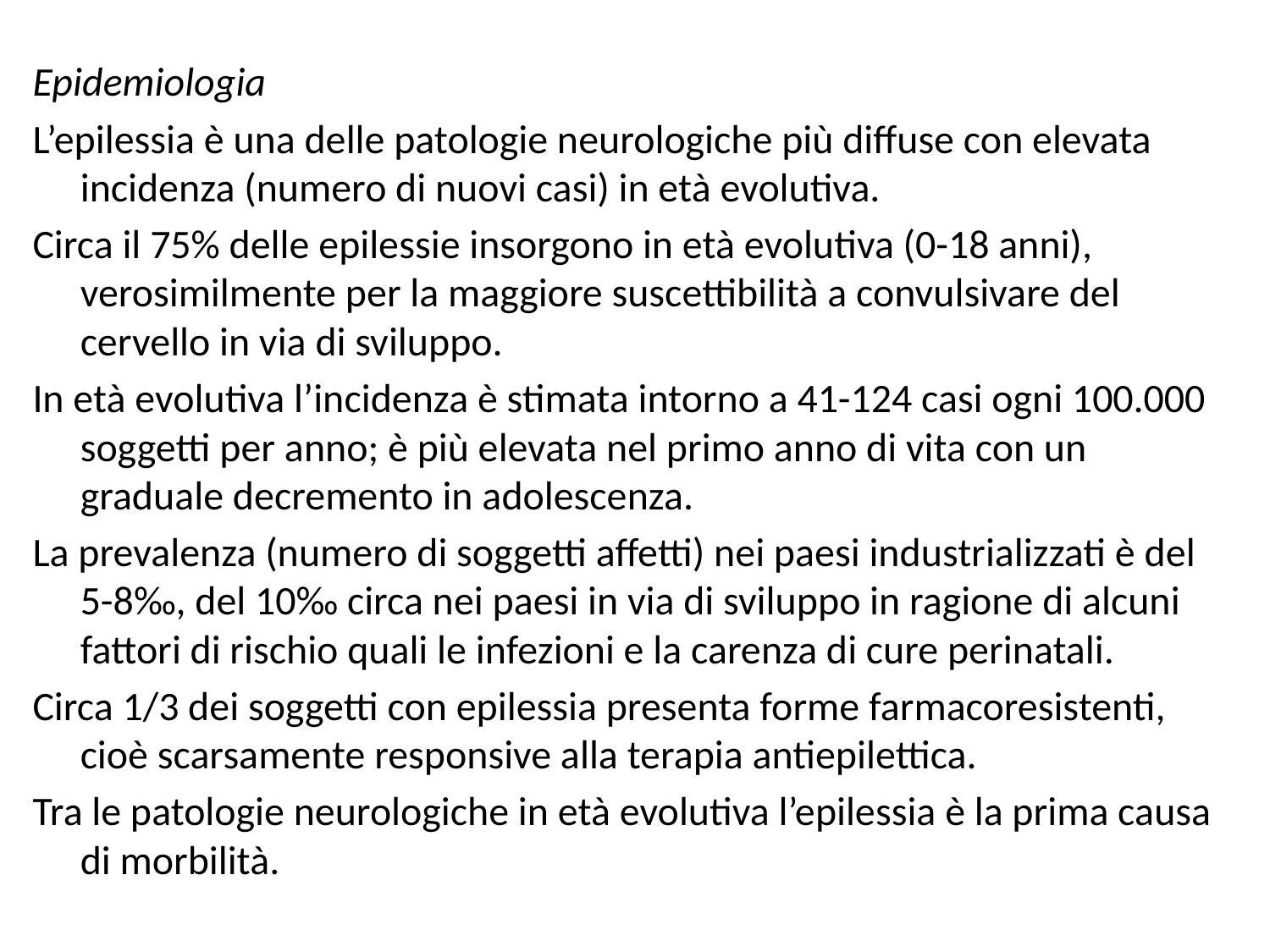

Epidemiologia
L’epilessia è una delle patologie neurologiche più diffuse con elevata incidenza (numero di nuovi casi) in età evolutiva.
Circa il 75% delle epilessie insorgono in età evolutiva (0-18 anni), verosimilmente per la maggiore suscettibilità a convulsivare del cervello in via di sviluppo.
In età evolutiva l’incidenza è stimata intorno a 41-124 casi ogni 100.000 soggetti per anno; è più elevata nel primo anno di vita con un  graduale decremento in adolescenza.
La prevalenza (numero di soggetti affetti) nei paesi industrializzati è del 5-8‰, del 10‰ circa nei paesi in via di sviluppo in ragione di alcuni fattori di rischio quali le infezioni e la carenza di cure perinatali.
Circa 1/3 dei soggetti con epilessia presenta forme farmacoresistenti, cioè scarsamente responsive alla terapia antiepilettica.
Tra le patologie neurologiche in età evolutiva l’epilessia è la prima causa di morbilità.